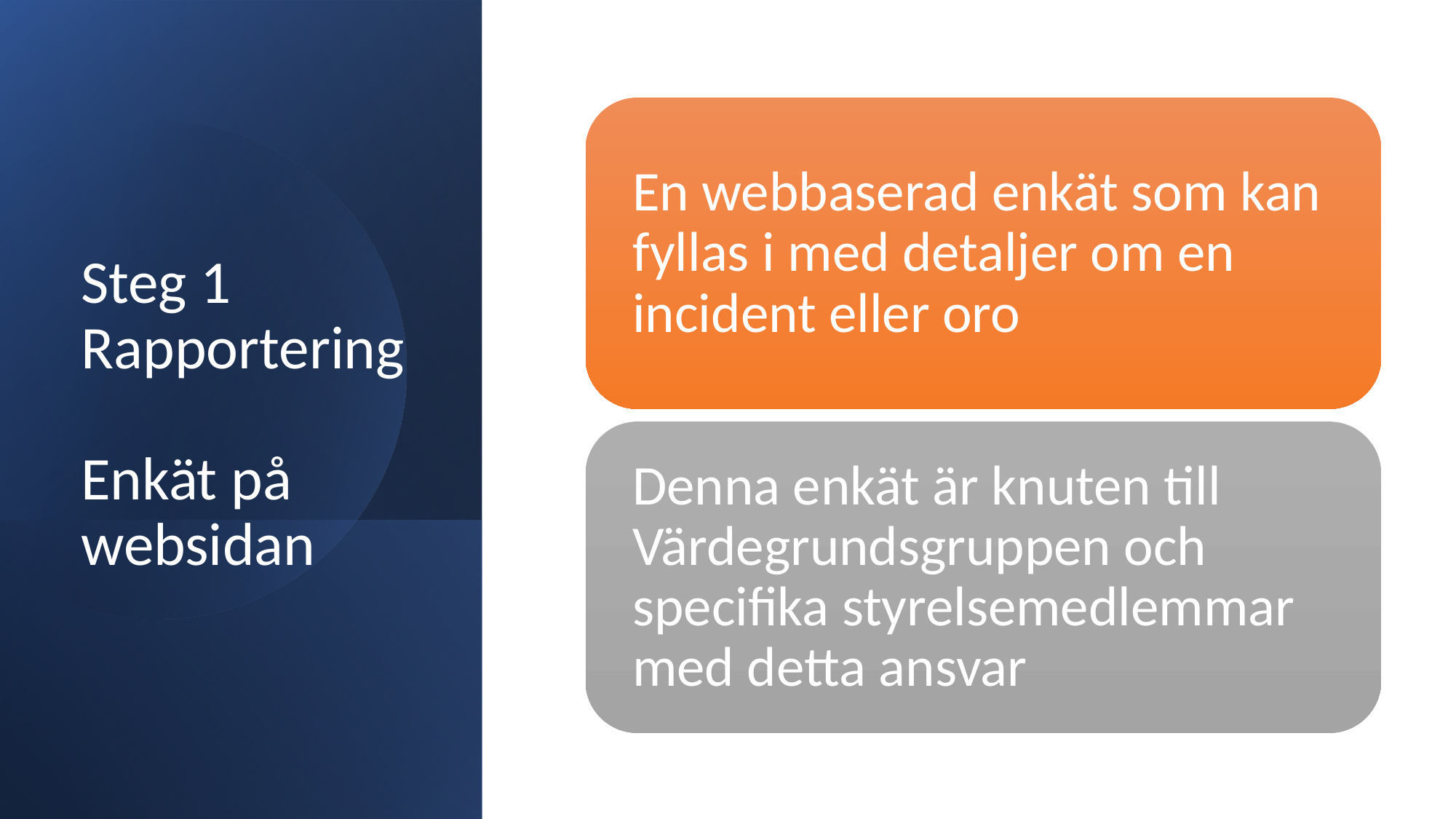

En webbaserad enkät som kan fyllas i med detaljer om en incident eller oro
Denna enkät är knuten till Värdegrundsgruppen och specifika styrelsemedlemmar med detta ansvar

# Steg 1 Rapportering Enkät på websidan